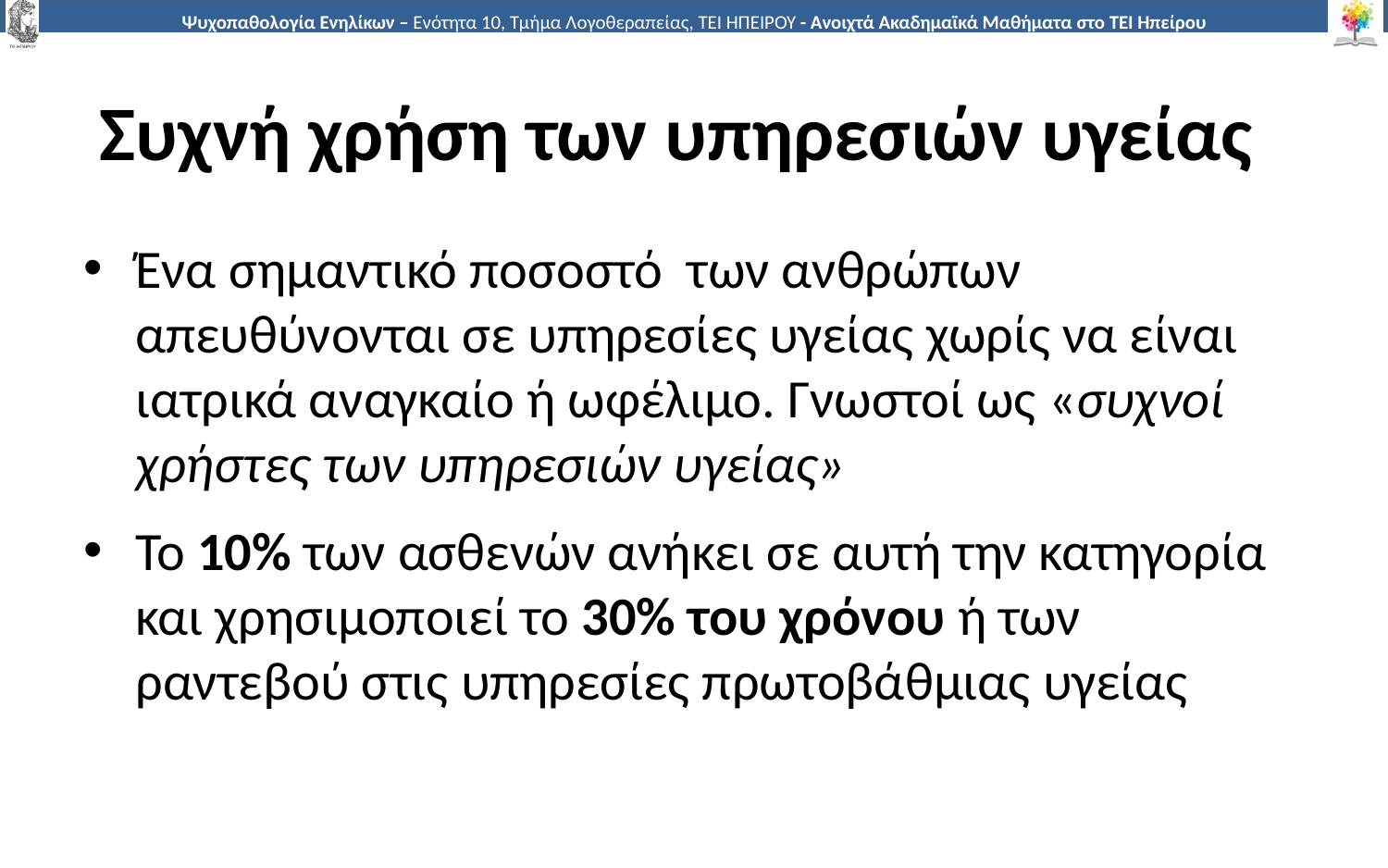

# Συχνή χρήση των υπηρεσιών υγείας
Ένα σημαντικό ποσοστό  των ανθρώπων  απευθύνονται σε υπηρεσίες υγείας χωρίς να είναι ιατρικά αναγκαίο ή ωφέλιμο. Γνωστοί ως «συχνοί χρήστες των υπηρεσιών υγείας»
Το 10% των ασθενών ανήκει σε αυτή την κατηγορία και χρησιμοποιεί το 30% του χρόνου ή των ραντεβού στις υπηρεσίες πρωτοβάθμιας υγείας